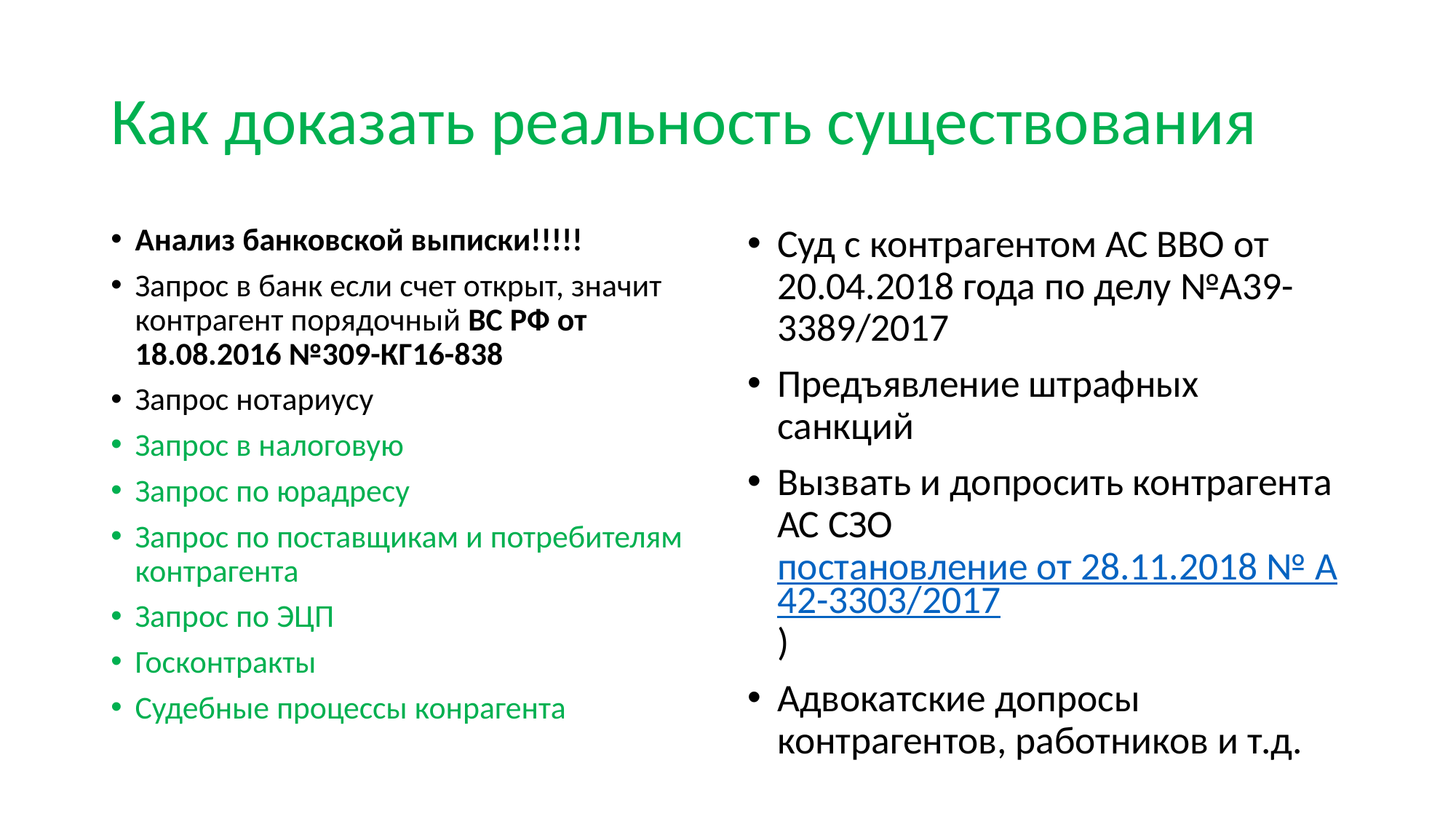

# Как доказать реальность существования
Анализ банковской выписки!!!!!
Запрос в банк если счет открыт, значит контрагент порядочный ВС РФ от 18.08.2016 №309-КГ16-838
Запрос нотариусу
Запрос в налоговую
Запрос по юрадресу
Запрос по поставщикам и потребителям контрагента
Запрос по ЭЦП
Госконтракты
Судебные процессы конрагента

Суд с контрагентом АС ВВО от 20.04.2018 года по делу №А39-3389/2017
Предъявление штрафных санкций
Вызвать и допросить контрагента АС СЗО постановление от 28.11.2018 № А42-3303/2017)
Адвокатские допросы контрагентов, работников и т.д.